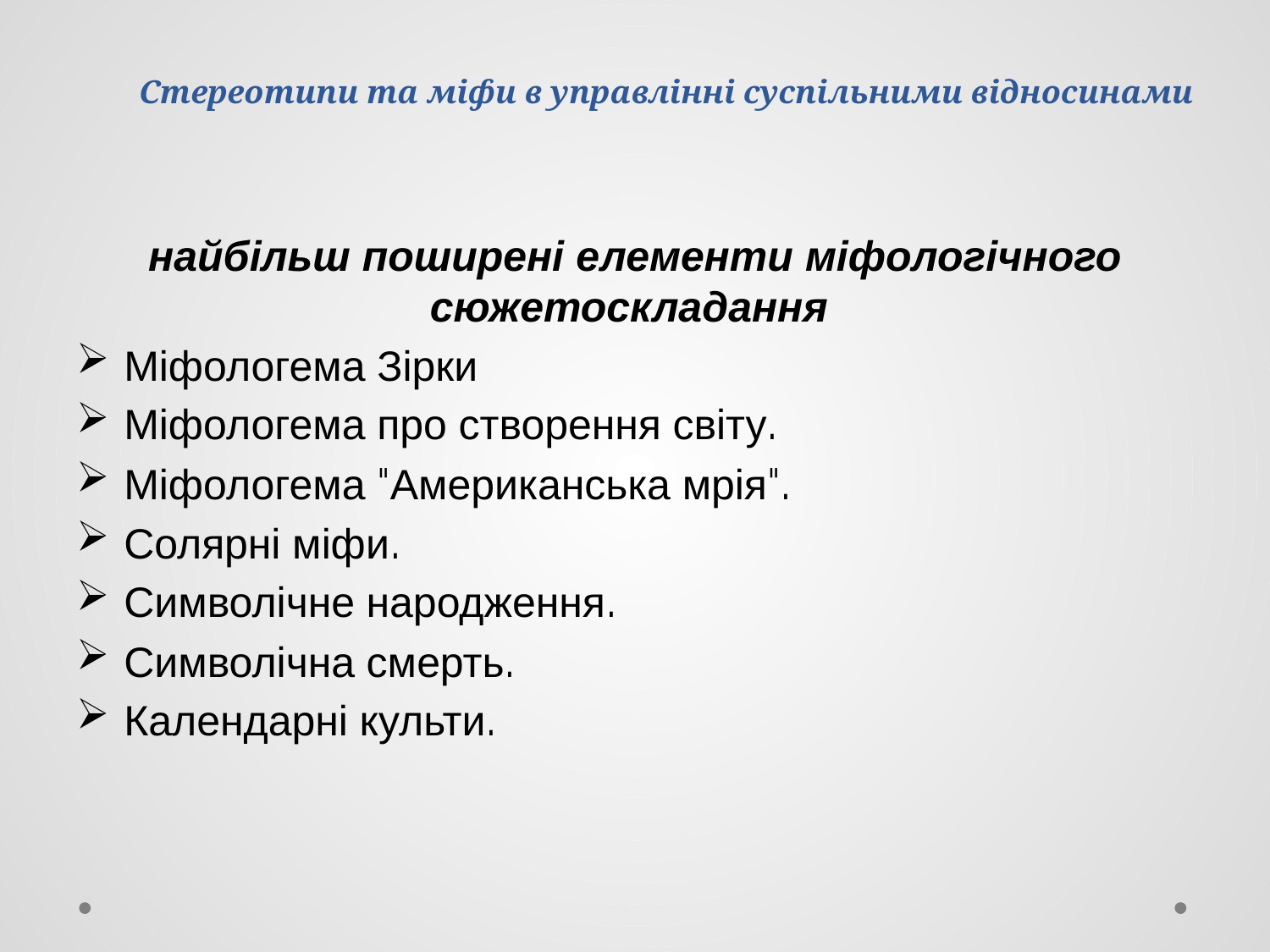

# Стереотипи та міфи в управлінні суспільними відносинами
найбільш поширені елементи міфологічного сюжетоскладання
Міфологема Зірки
Міфологема про створення світу.
Міфологема "Американська мрія".
Солярні міфи.
Символічне народження.
Символічна смерть.
Календарні культи.